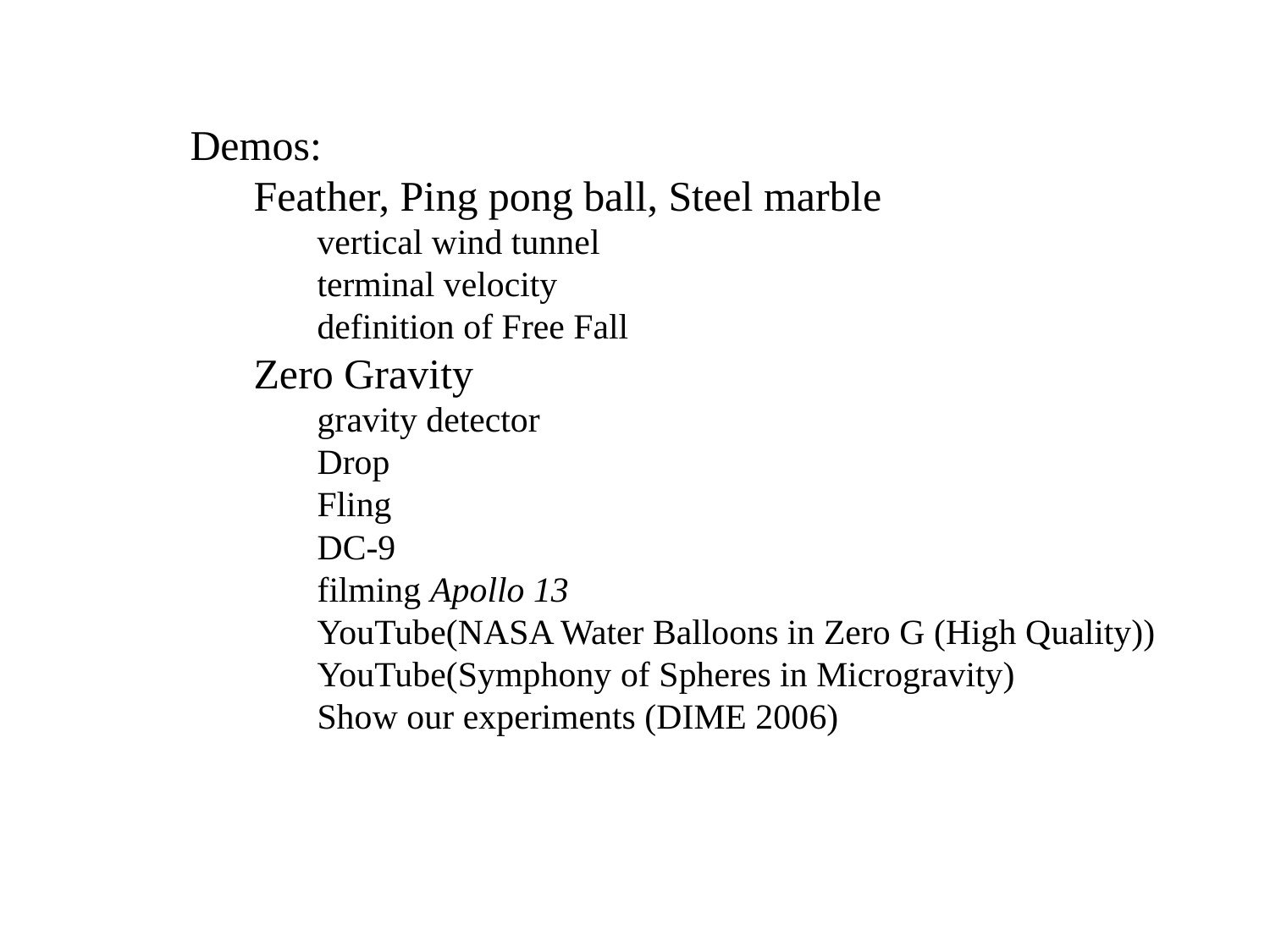

Demos:
Feather, Ping pong ball, Steel marble
vertical wind tunnel
terminal velocity
definition of Free Fall
Zero Gravity
gravity detector
Drop
Fling
DC-9
filming Apollo 13
YouTube(NASA Water Balloons in Zero G (High Quality))
YouTube(Symphony of Spheres in Microgravity)
Show our experiments (DIME 2006)